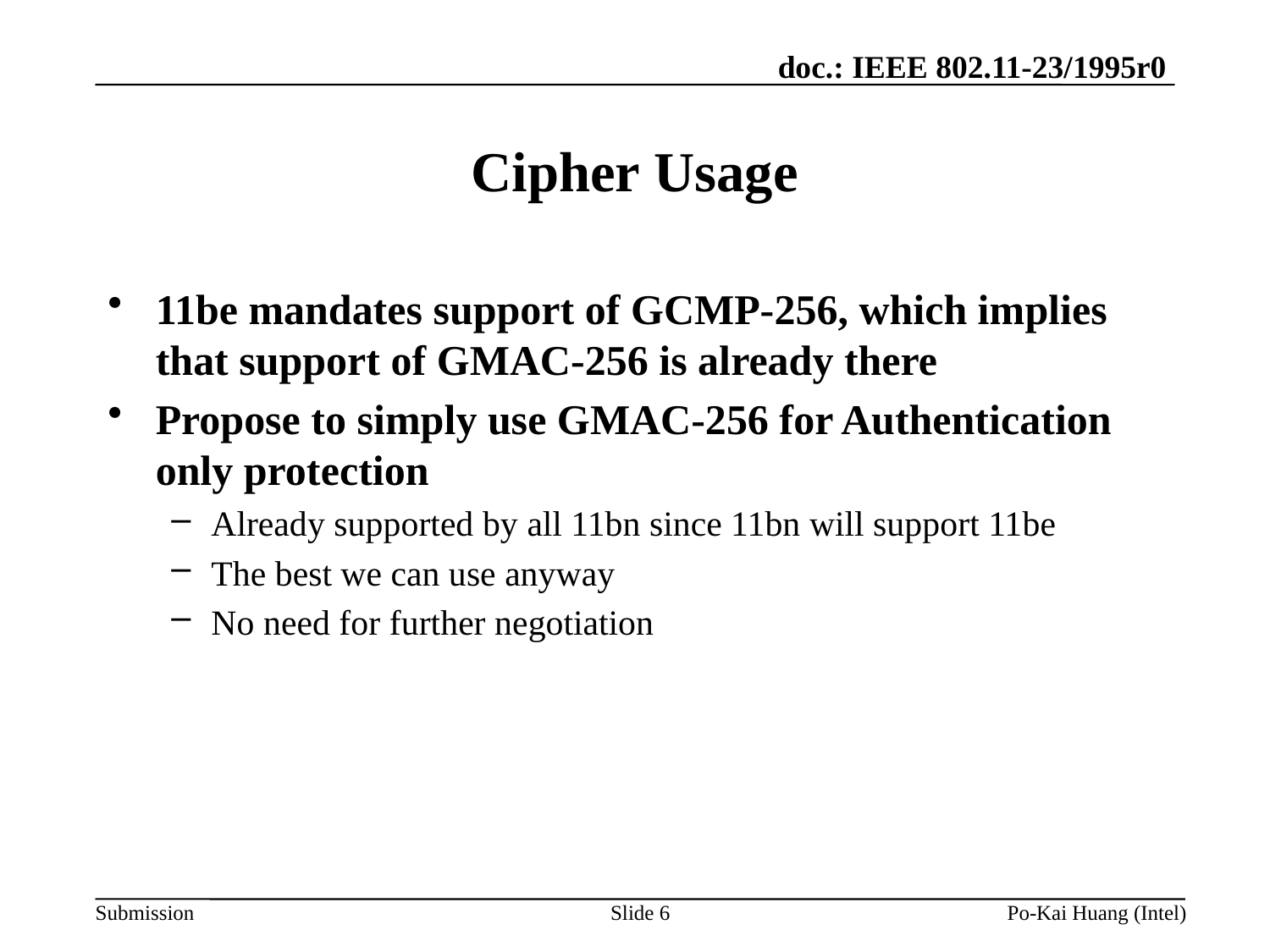

# Cipher Usage
11be mandates support of GCMP-256, which implies that support of GMAC-256 is already there
Propose to simply use GMAC-256 for Authentication only protection
Already supported by all 11bn since 11bn will support 11be
The best we can use anyway
No need for further negotiation
Slide 6
Po-Kai Huang (Intel)